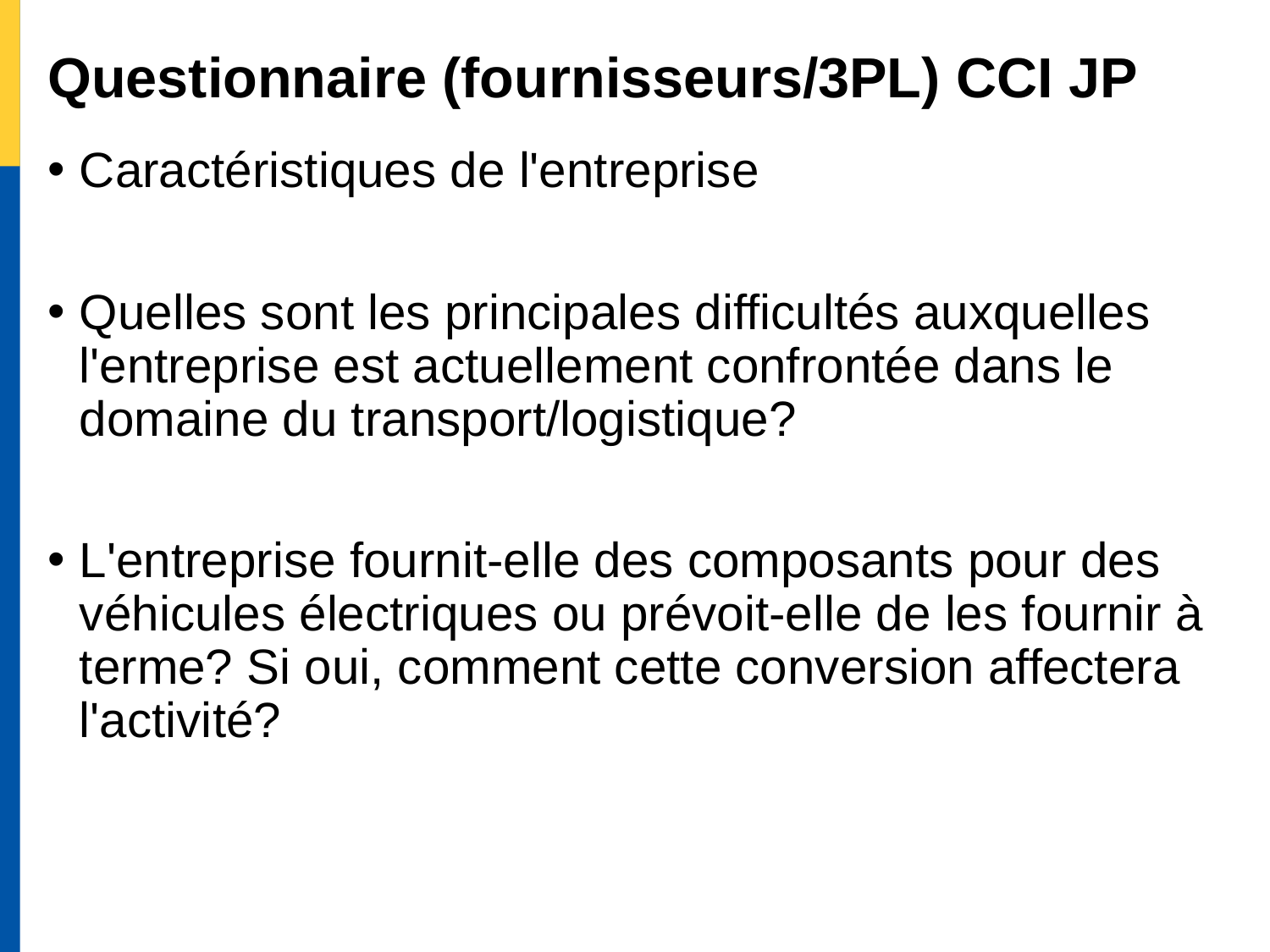

Questionnaire (fournisseurs/3PL) CCI JP
# Caractéristiques de l'entreprise

Quelles sont les principales difficultés auxquelles l'entreprise est actuellement confrontée dans le domaine du transport/logistique?

L'entreprise fournit-elle des composants pour des véhicules électriques ou prévoit-elle de les fournir à terme? Si oui, comment cette conversion affectera l'activité?